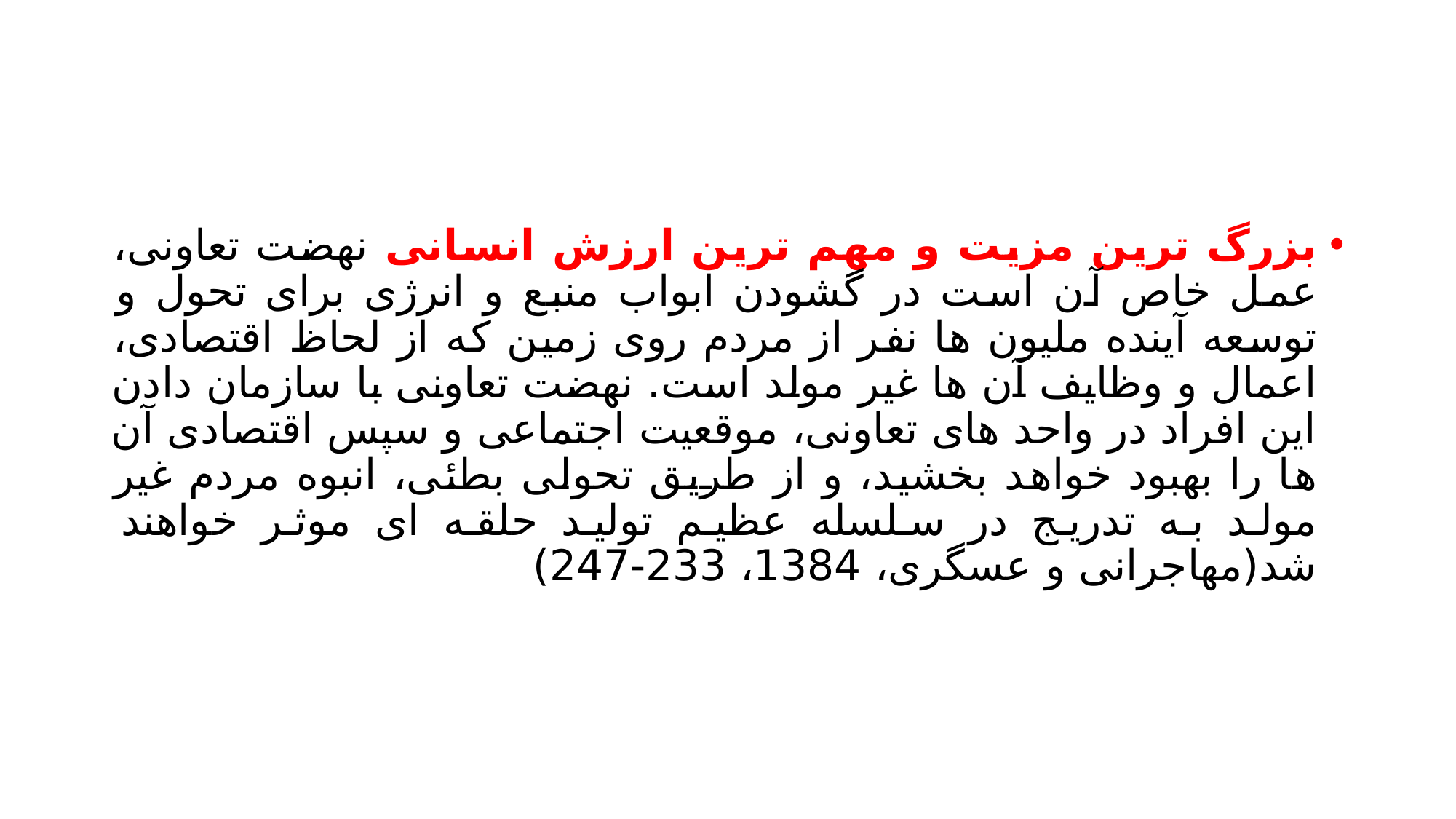

#
بزرگ ترین مزیت و مهم ترین ارزش انسانی نهضت تعاونی، عمل خاص آن است در گشودن ابواب منبع و انرژی برای تحول و توسعه آینده ملیون ها نفر از مردم روی زمین که از لحاظ اقتصادی، اعمال و وظایف آن ها غیر مولد است. نهضت تعاونی با سازمان دادن این افراد در واحد های تعاونی، موقعیت اجتماعی و سپس اقتصادی آن ها را بهبود خواهد بخشید، و از طریق تحولی بطئی، انبوه مردم غیر مولد به تدریج در سلسله عظیم تولید حلقه ای موثر خواهند شد(مهاجرانی و عسگری، 1384، 233-247)